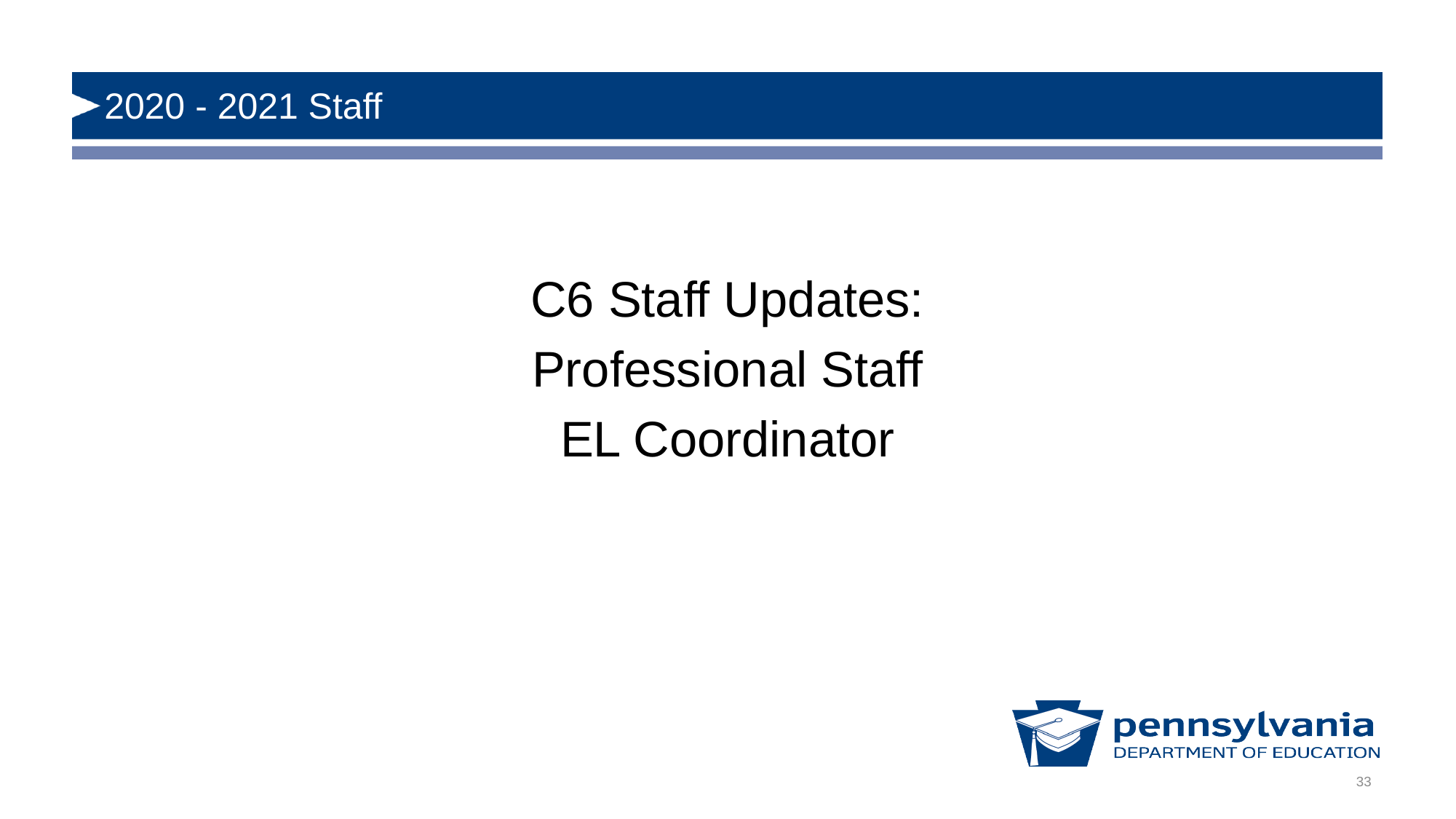

# 2020 - 2021 Staff

C6 Staff Updates:
Professional Staff
EL Coordinator

33